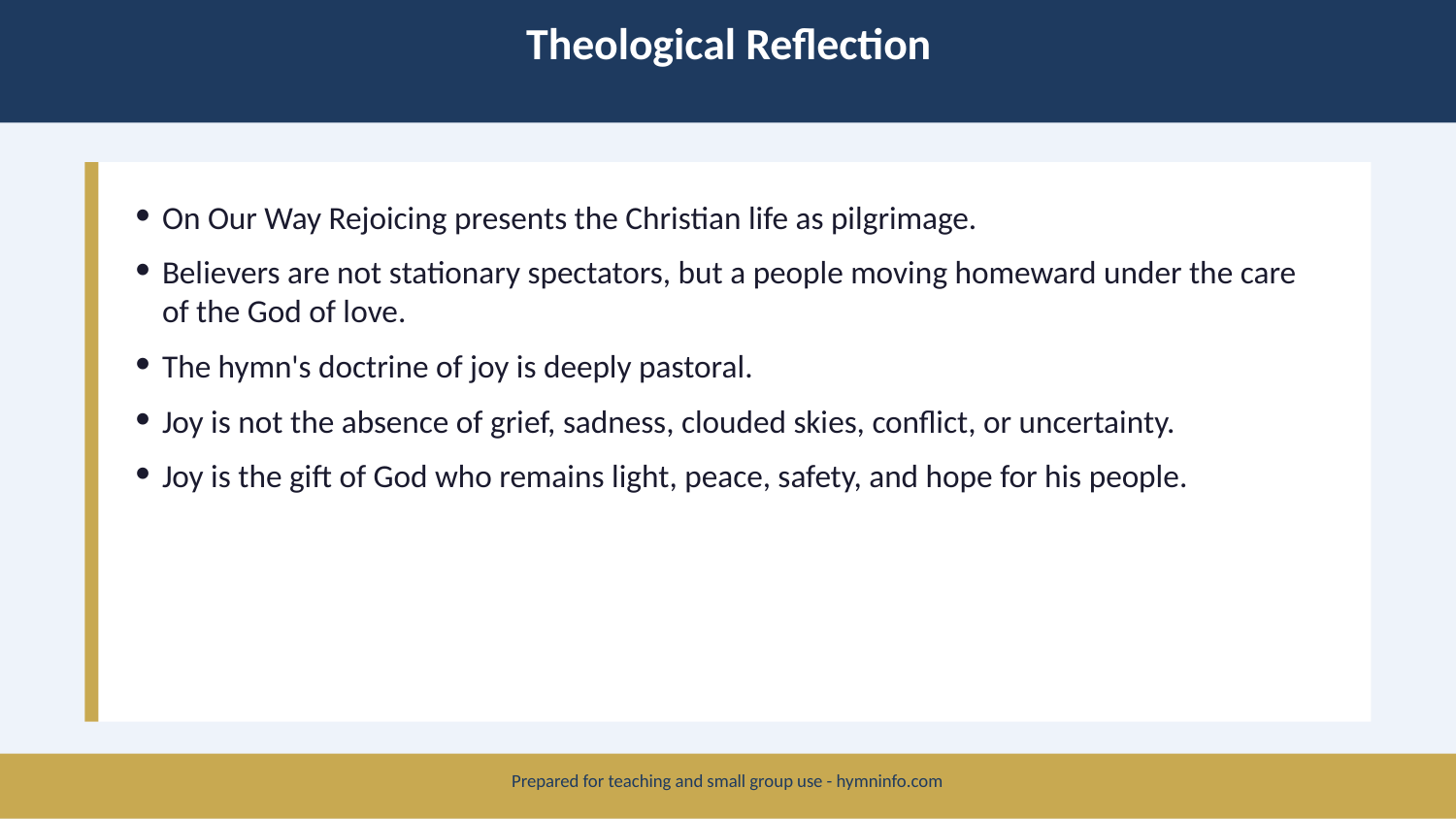

Theological Reflection

On Our Way Rejoicing presents the Christian life as pilgrimage.
Believers are not stationary spectators, but a people moving homeward under the care of the God of love.
The hymn's doctrine of joy is deeply pastoral.
Joy is not the absence of grief, sadness, clouded skies, conflict, or uncertainty.
Joy is the gift of God who remains light, peace, safety, and hope for his people.

Prepared for teaching and small group use - hymninfo.com